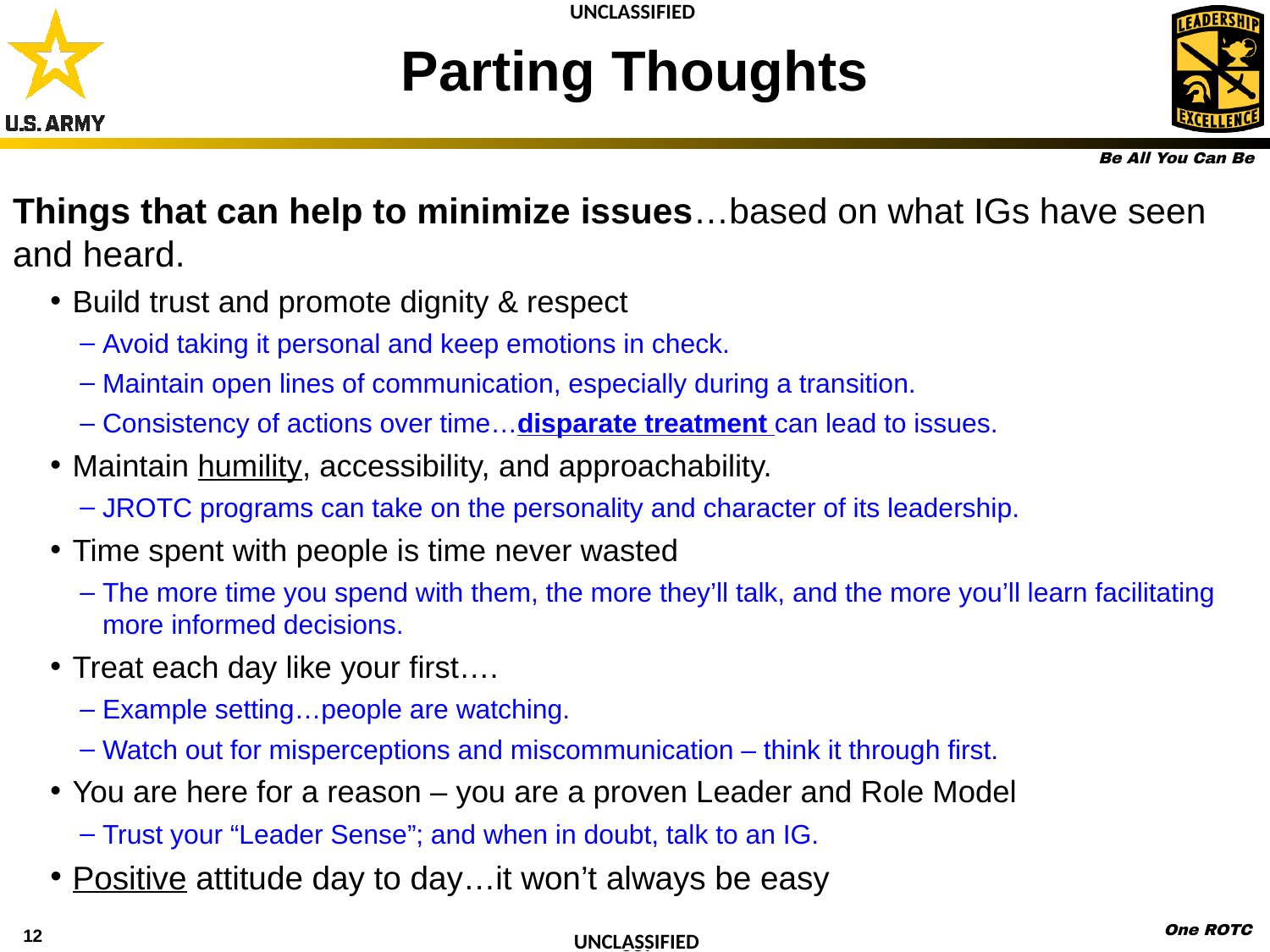

Parting Thoughts
UNCLASSIFIED

Things that can help to minimize issues…based on what IGs have seen and heard.
Build trust and promote dignity & respect
Avoid taking it personal and keep emotions in check.
Maintain open lines of communication, especially during a transition.
Consistency of actions over time…disparate treatment can lead to issues.
Maintain humility, accessibility, and approachability.
JROTC programs can take on the personality and character of its leadership.
Time spent with people is time never wasted
The more time you spend with them, the more they’ll talk, and the more you’ll learn facilitating more informed decisions.
Treat each day like your first….
Example setting…people are watching.
Watch out for misperceptions and miscommunication – think it through first.
You are here for a reason – you are a proven Leader and Role Model
Trust your “Leader Sense”; and when in doubt, talk to an IG.
Positive attitude day to day…it won’t always be easy

UNCLASSIFIED
CUI